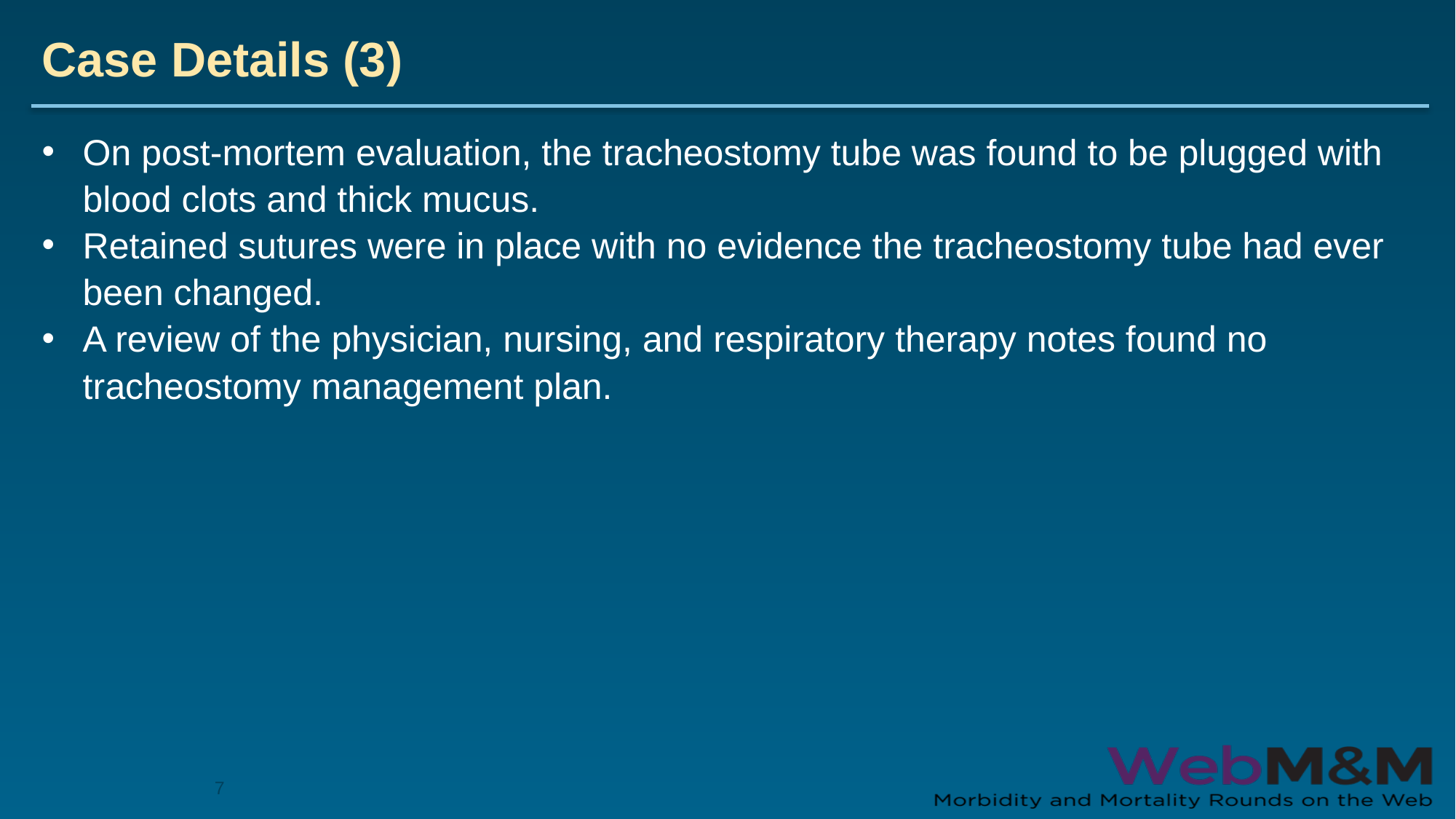

# Case Details (3)
On post-mortem evaluation, the tracheostomy tube was found to be plugged with blood clots and thick mucus.
Retained sutures were in place with no evidence the tracheostomy tube had ever been changed.
A review of the physician, nursing, and respiratory therapy notes found no tracheostomy management plan.
7